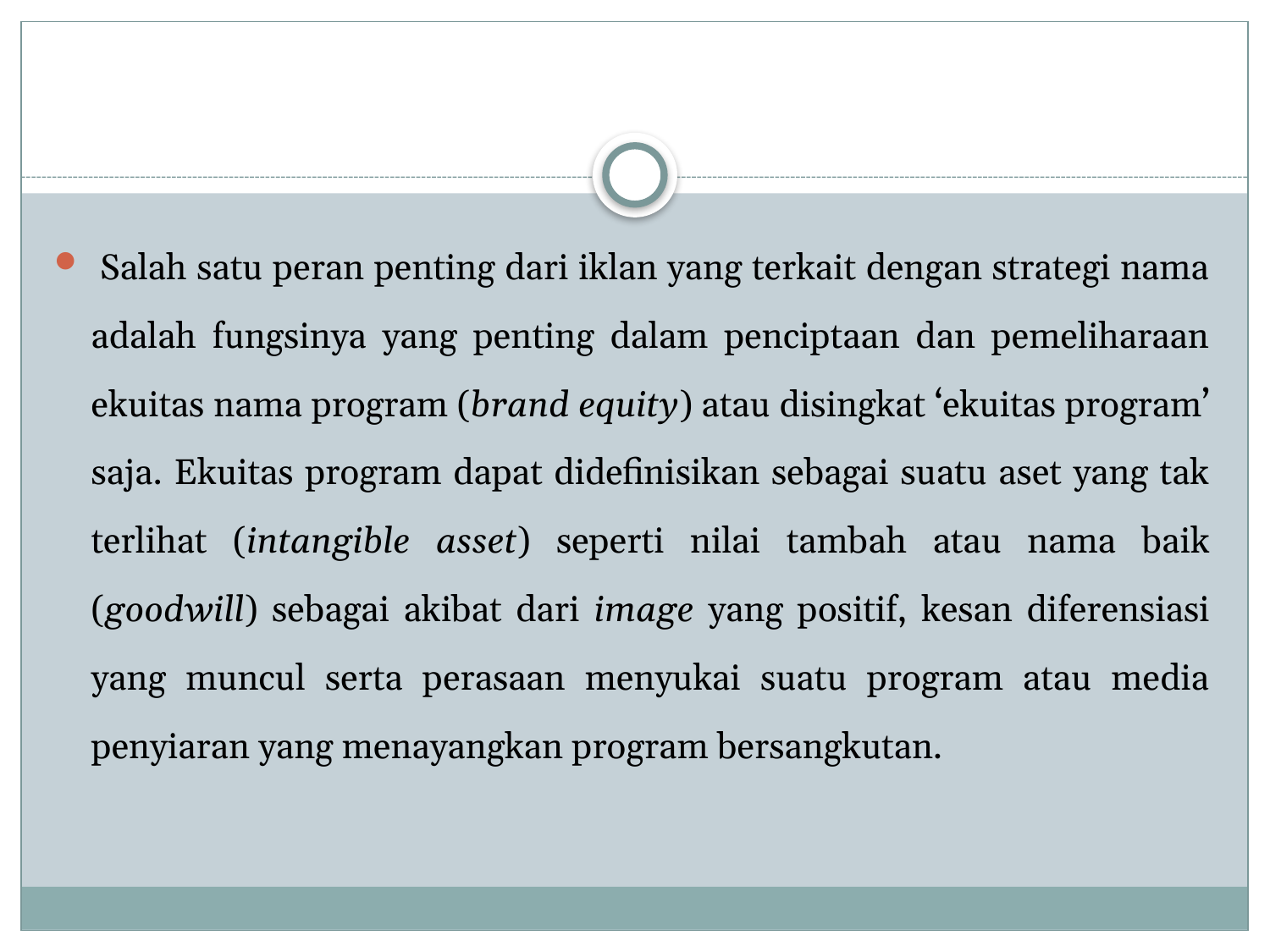

#
 Salah satu peran penting dari iklan yang terkait dengan strategi nama adalah fungsinya yang penting dalam penciptaan dan pemeliharaan ekuitas nama program (brand equity) atau disingkat ‘ekuitas program’ saja. Ekuitas program dapat didefinisikan sebagai suatu aset yang tak terlihat (intangible asset) seperti nilai tambah atau nama baik (goodwill) sebagai akibat dari image yang positif, kesan diferensiasi yang muncul serta perasaan menyukai suatu program atau media penyiaran yang menayangkan program bersangkutan.